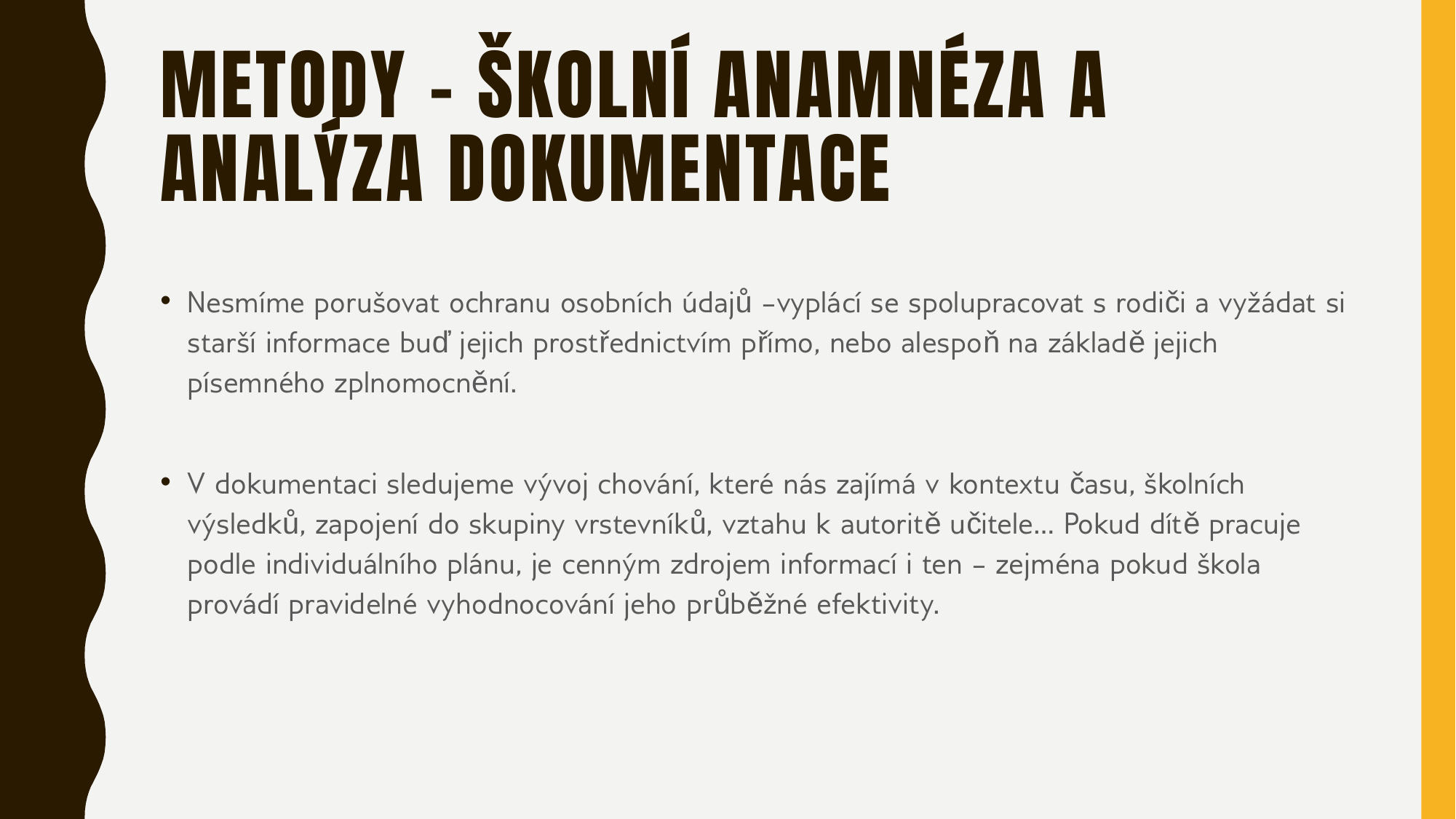

# Metody – školní anamnéza a analýza dokumentace
Nesmíme porušovat ochranu osobních údajů –vyplácí se spolupracovat s rodiči a vyžádat si starší informace buď jejich prostřednictvím přímo, nebo alespoň na základě jejich písemného zplnomocnění.

V dokumentaci sledujeme vývoj chování, které nás zajímá v kontextu času, školních výsledků, zapojení do skupiny vrstevníků, vztahu k autoritě učitele… Pokud dítě pracuje podle individuálního plánu, je cenným zdrojem informací i ten – zejména pokud škola provádí pravidelné vyhodnocování jeho průběžné efektivity.